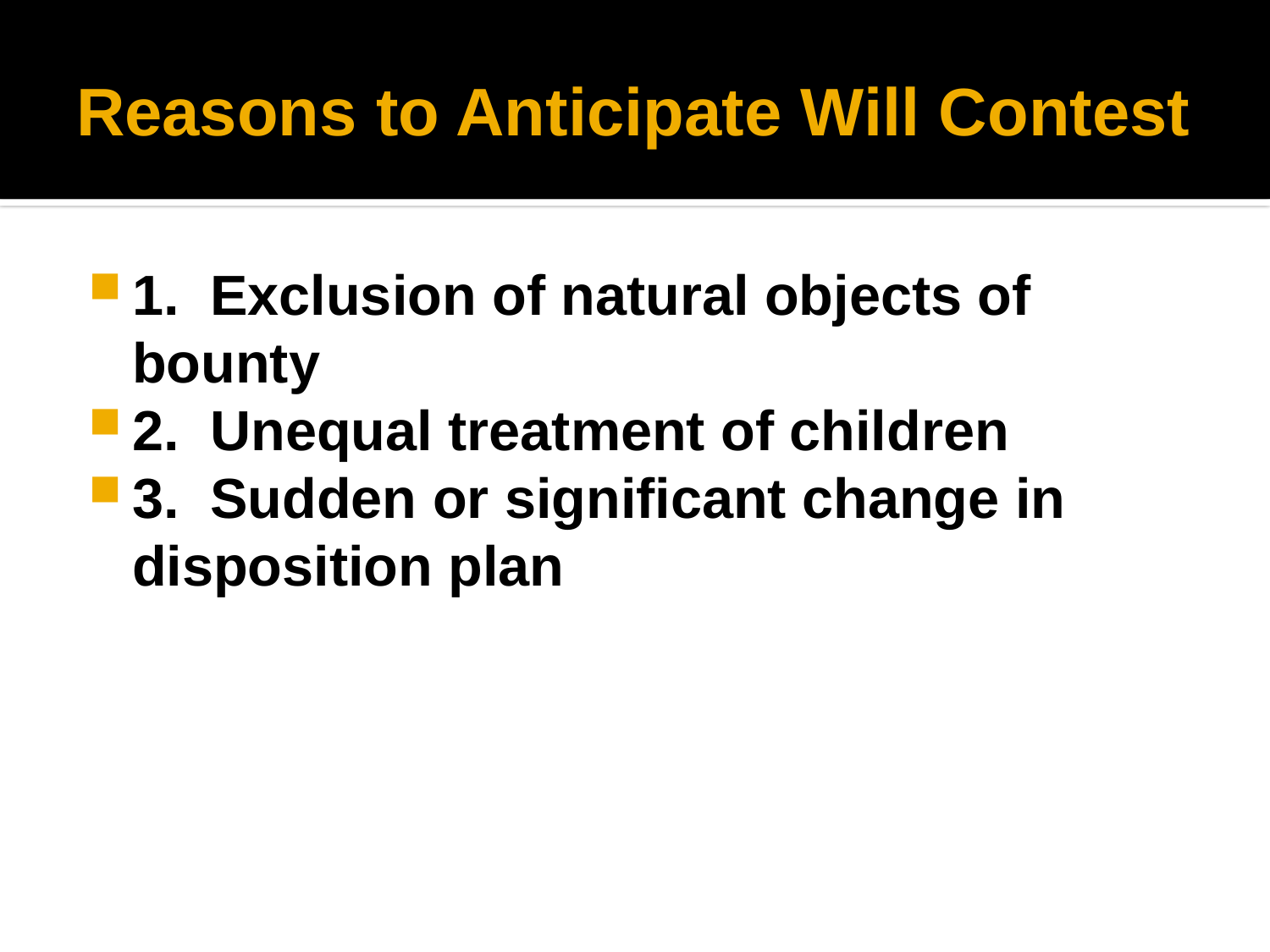

# Reasons to Anticipate Will Contest
1.  Exclusion of natural objects of bounty
2.  Unequal treatment of children
3.  Sudden or significant change in disposition plan